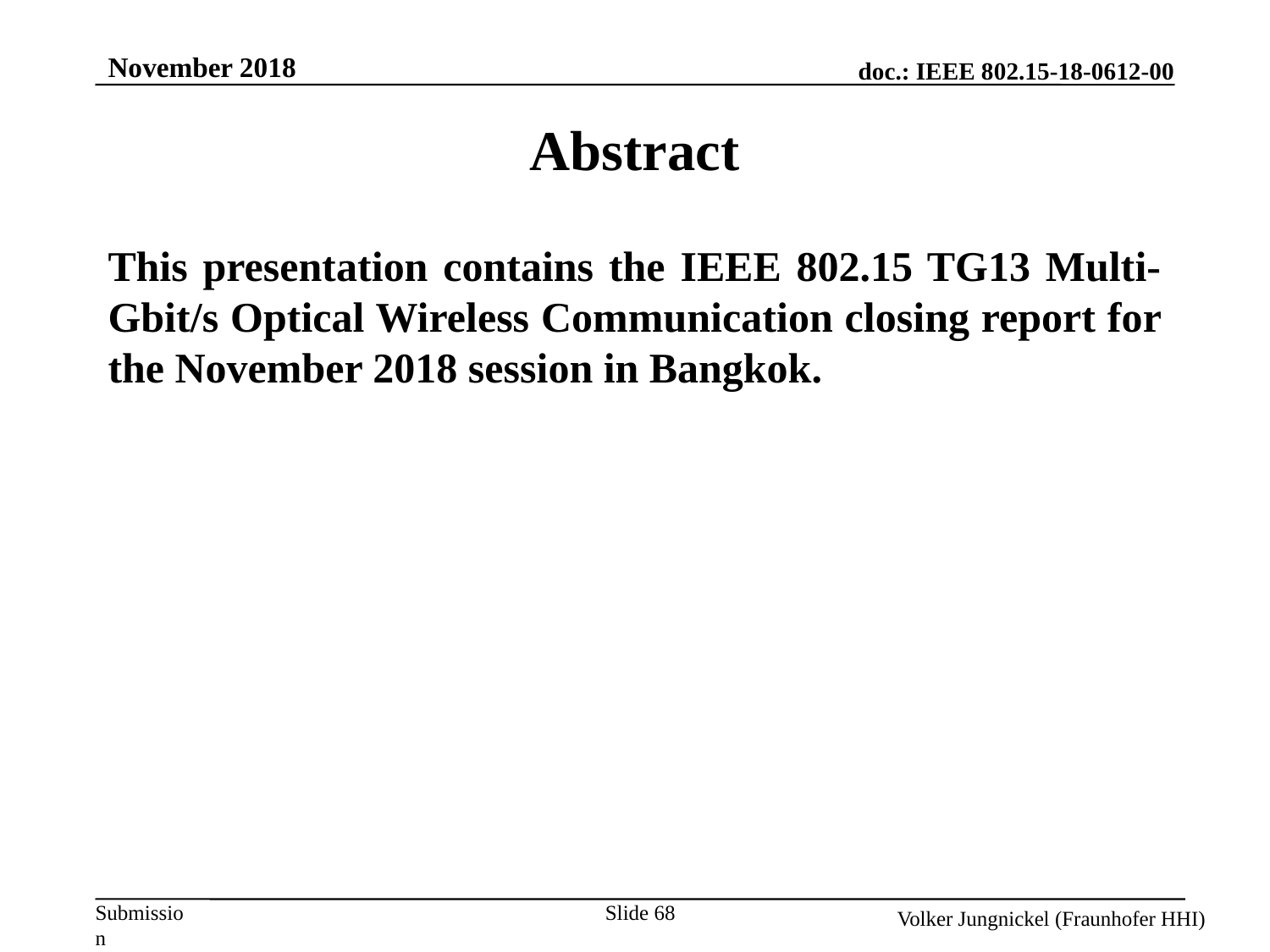

November 2018
Slide 68
Abstract
This presentation contains the IEEE 802.15 TG13 Multi- Gbit/s Optical Wireless Communication closing report for the November 2018 session in Bangkok.

Volker Jungnickel (Fraunhofer HHI)